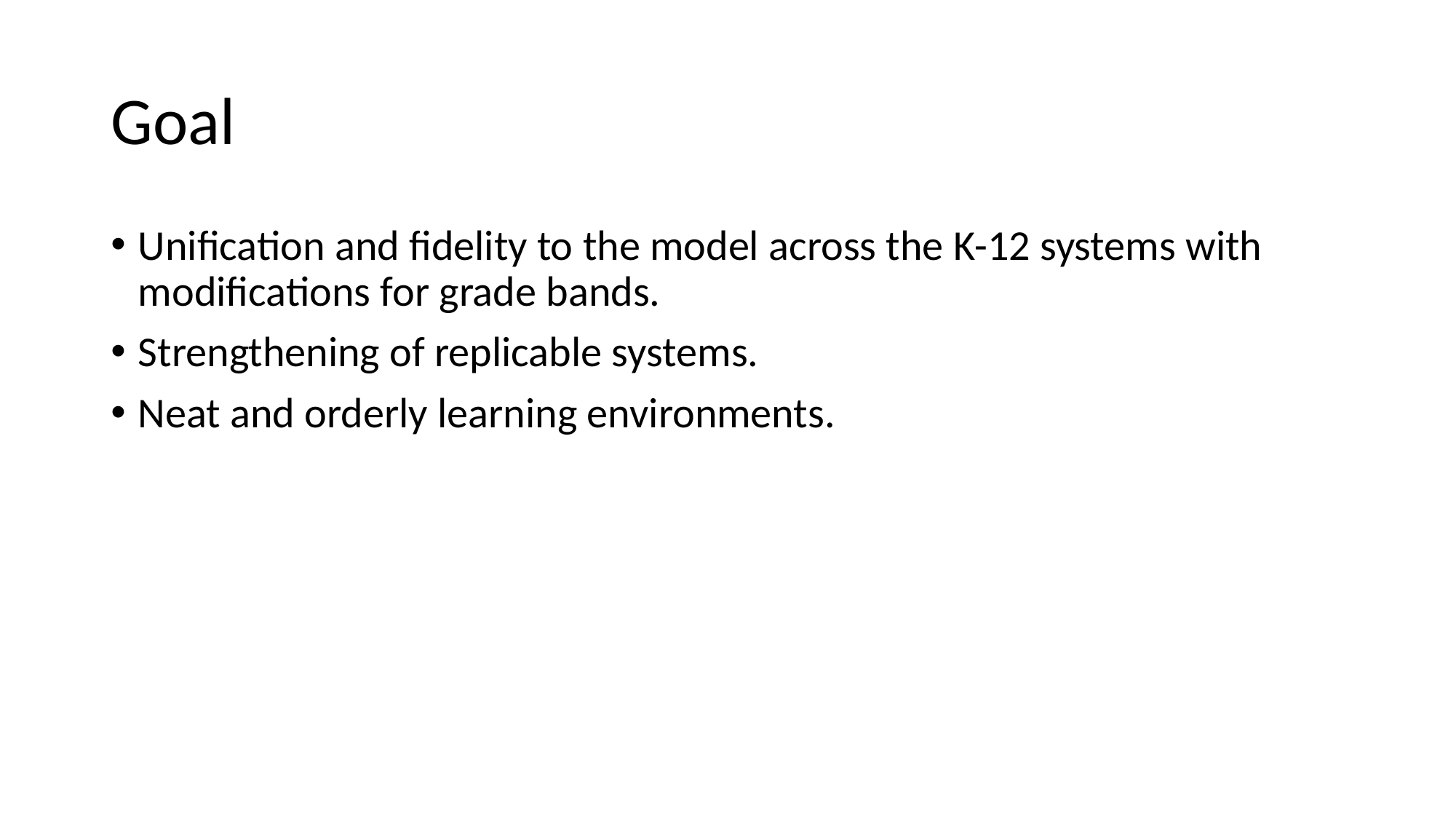

# Goal
Unification and fidelity to the model across the K-12 systems with modifications for grade bands.
Strengthening of replicable systems.
Neat and orderly learning environments.